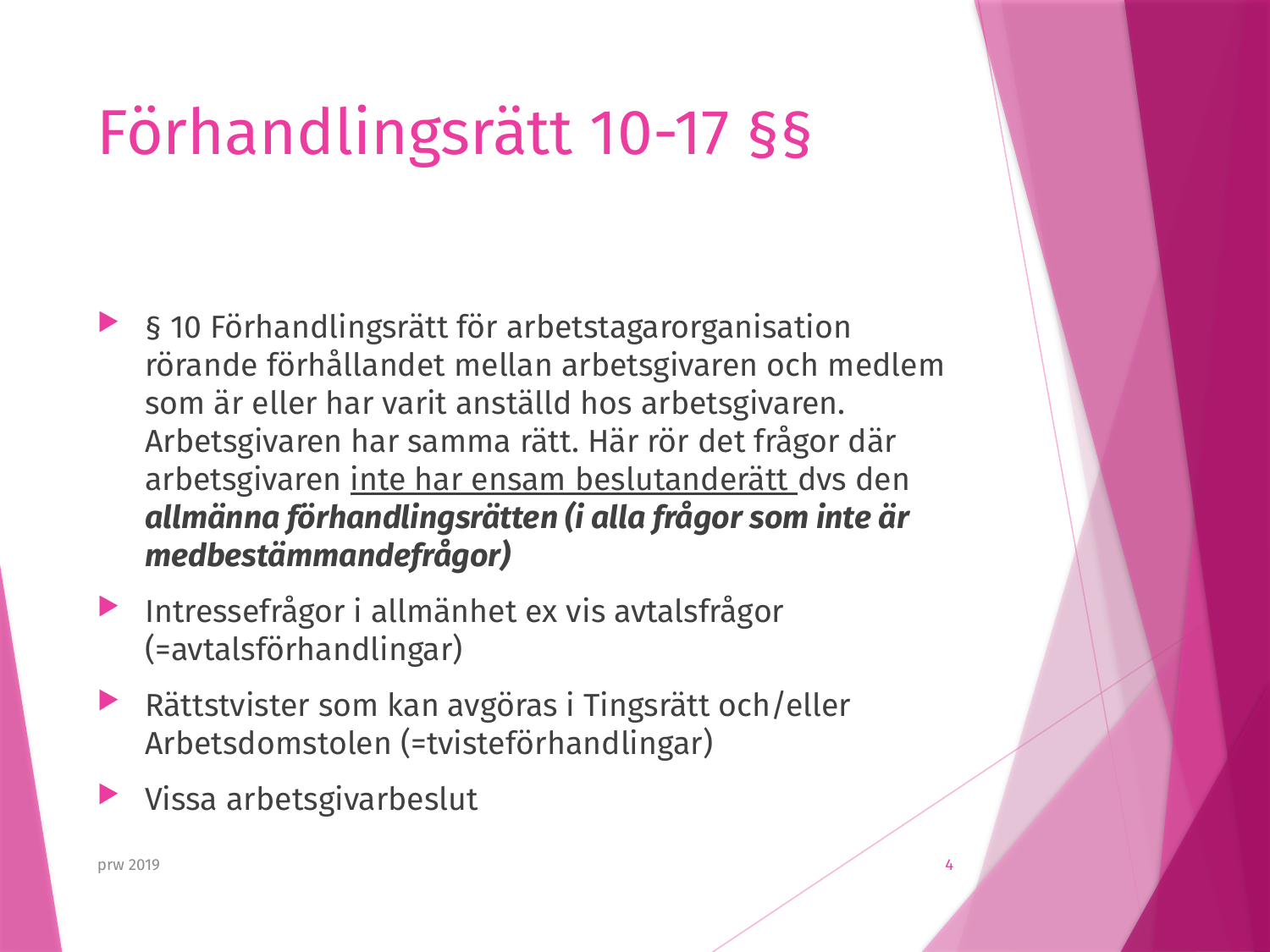

# Förhandlingsrätt 10-17 §§
§ 10 Förhandlingsrätt för arbetstagarorganisation rörande förhållandet mellan arbetsgivaren och medlem som är eller har varit anställd hos arbetsgivaren. Arbetsgivaren har samma rätt. Här rör det frågor där arbetsgivaren inte har ensam beslutanderätt dvs den allmänna förhandlingsrätten (i alla frågor som inte är medbestämmandefrågor)
Intressefrågor i allmänhet ex vis avtalsfrågor (=avtalsförhandlingar)
Rättstvister som kan avgöras i Tingsrätt och/eller Arbetsdomstolen (=tvisteförhandlingar)
Vissa arbetsgivarbeslut
prw 2019
4